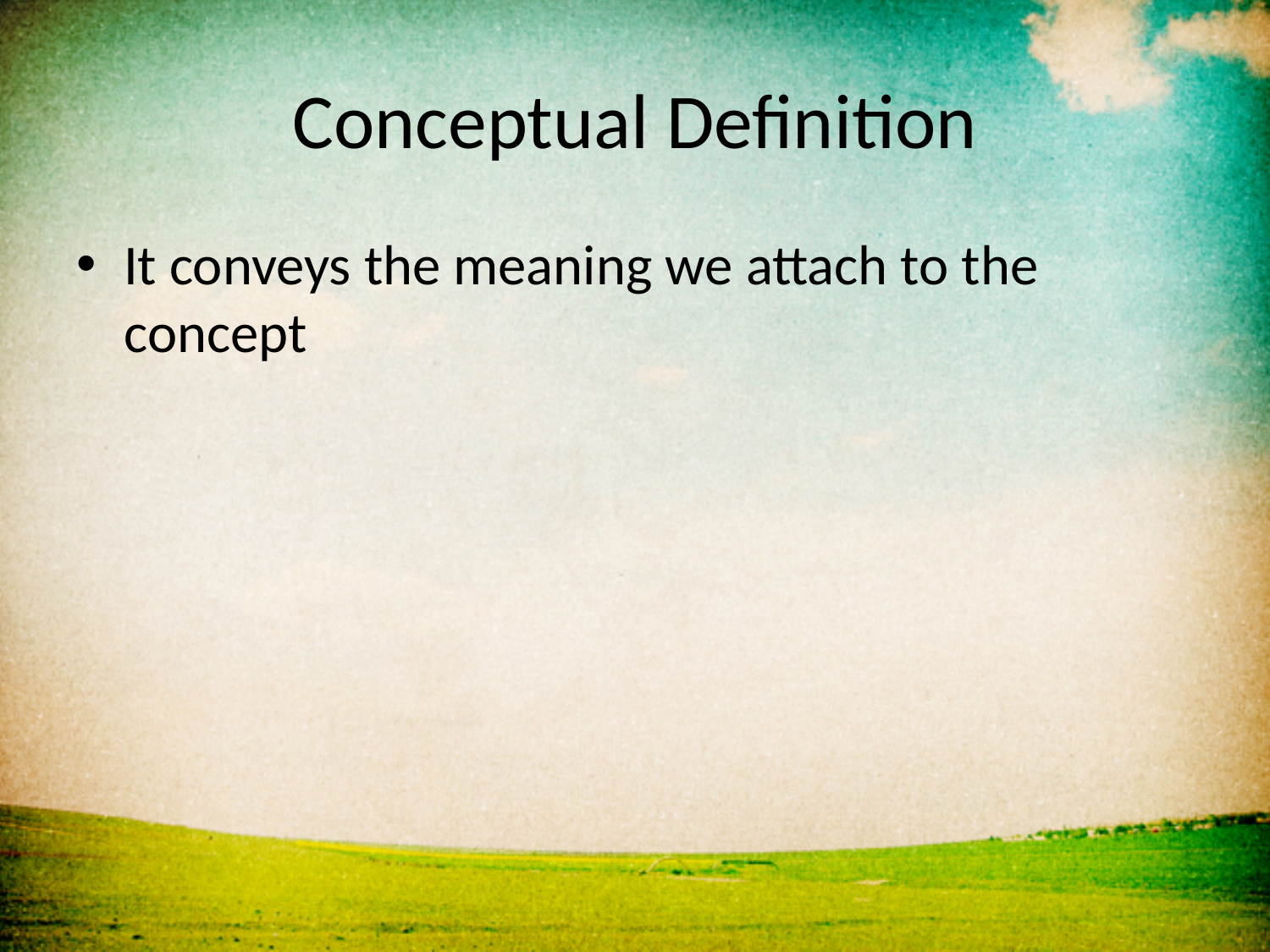

# Conceptual Definition
It conveys the meaning we attach to the concept